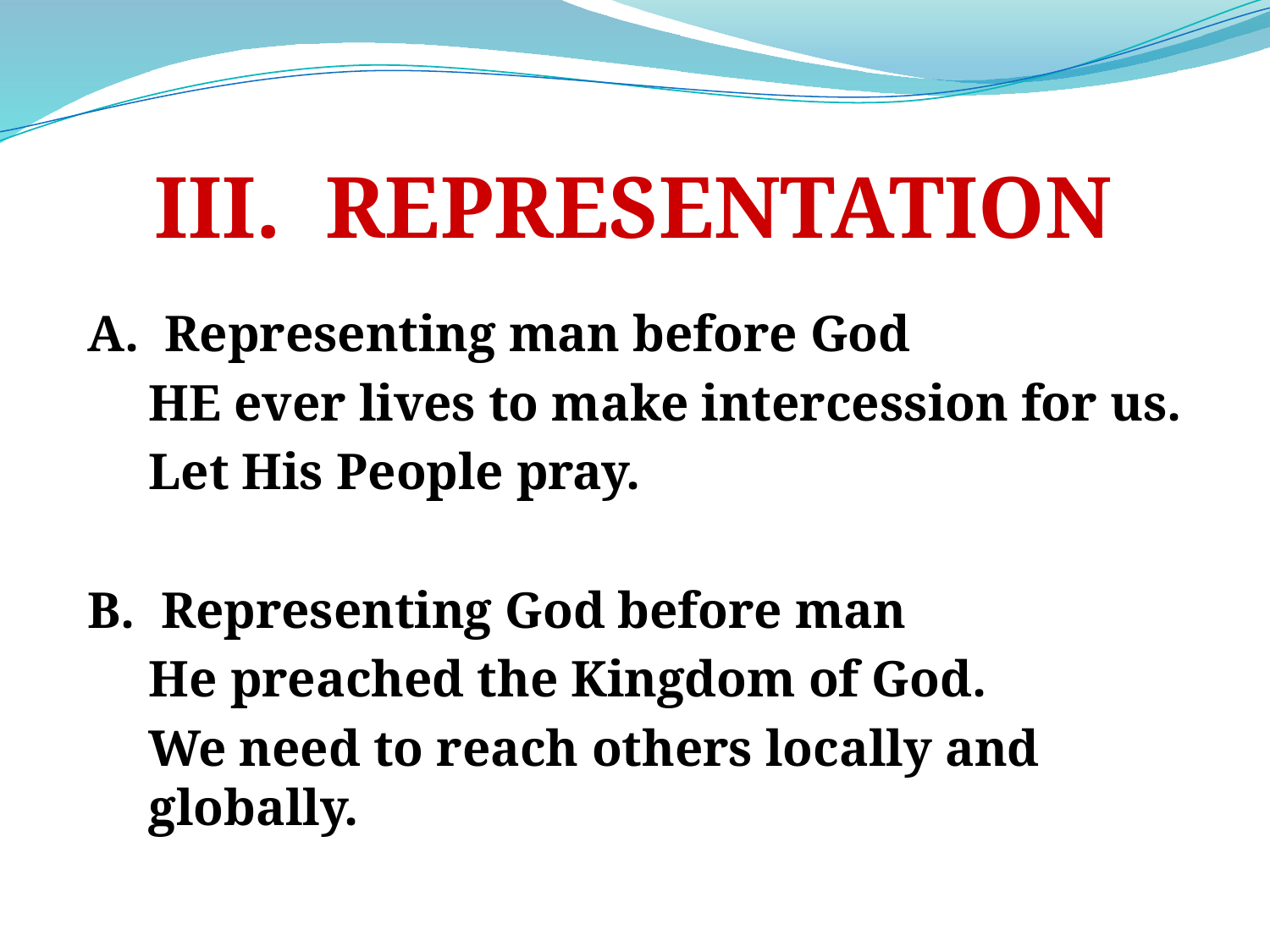

# III.  REPRESENTATION
A.  Representing man before God
HE ever lives to make intercession for us.
Let His People pray.

B.  Representing God before man
He preached the Kingdom of God.
We need to reach others locally and globally.